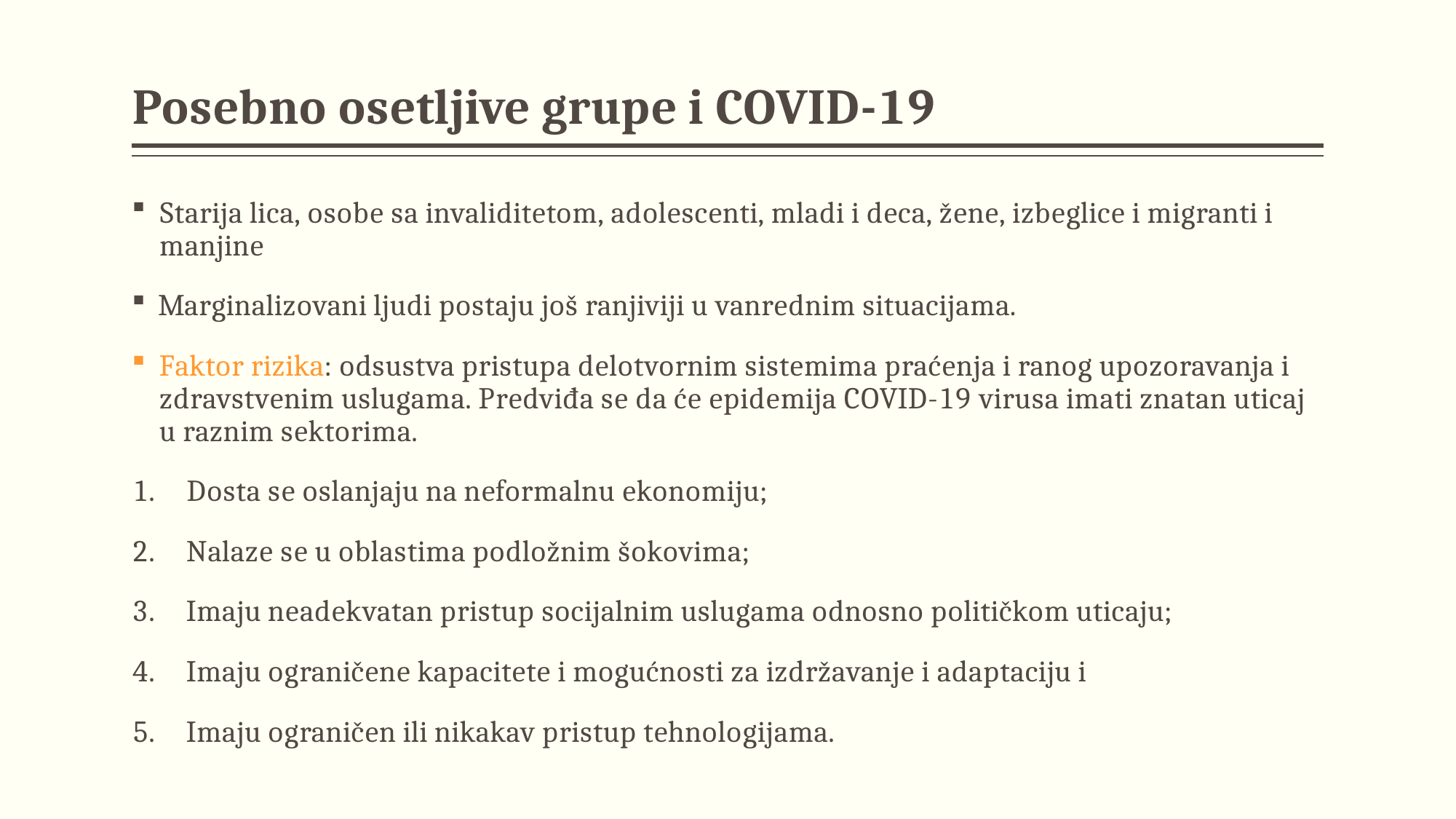

# Posebno osetljive grupe i COVID-19
Starija lica, osobe sa invaliditetom, adolescenti, mladi i deca, žene, izbeglice i migranti i manjine
Marginalizovani ljudi postaju još ranjiviji u vanrednim situacijama.
Faktor rizika: odsustva pristupa delotvornim sistemima praćenja i ranog upozoravanja i zdravstvenim uslugama. Predviđa se da će epidemija COVID-19 virusa imati znatan uticaj u raznim sektorima.
Dosta se oslanjaju na neformalnu ekonomiju;
Nalaze se u oblastima podložnim šokovima;
Imaju neadekvatan pristup socijalnim uslugama odnosno političkom uticaju;
Imaju ograničene kapacitete i mogućnosti za izdržavanje i adaptaciju i
Imaju ograničen ili nikakav pristup tehnologijama.